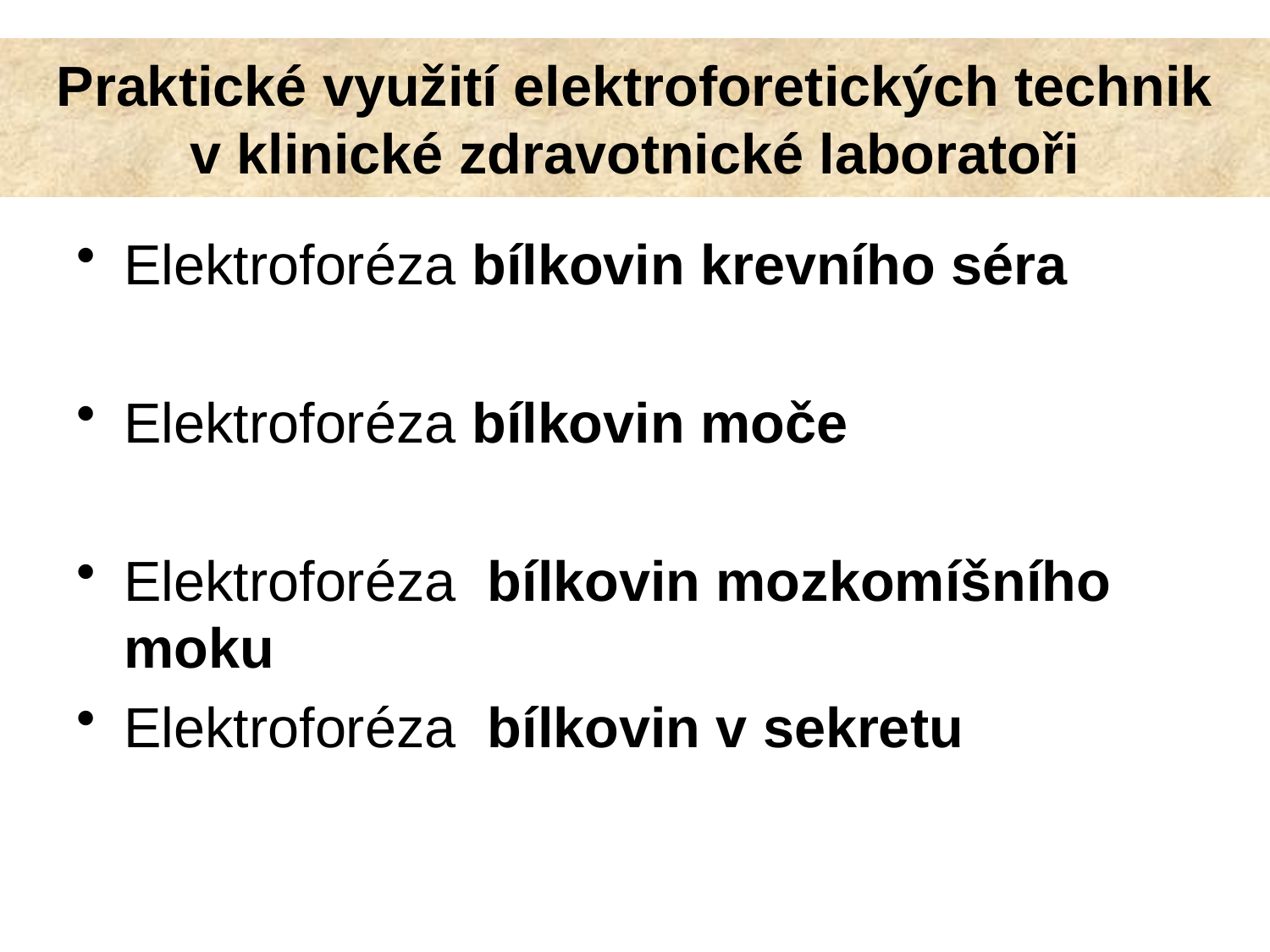

Elektroforéza bílkovin krevního séra

Elektroforéza bílkovin moče

Elektroforéza  bílkovin mozkomíšního moku
Elektroforéza  bílkovin v sekretu
Praktické využití elektroforetických technik v klinické zdravotnické laboratoři